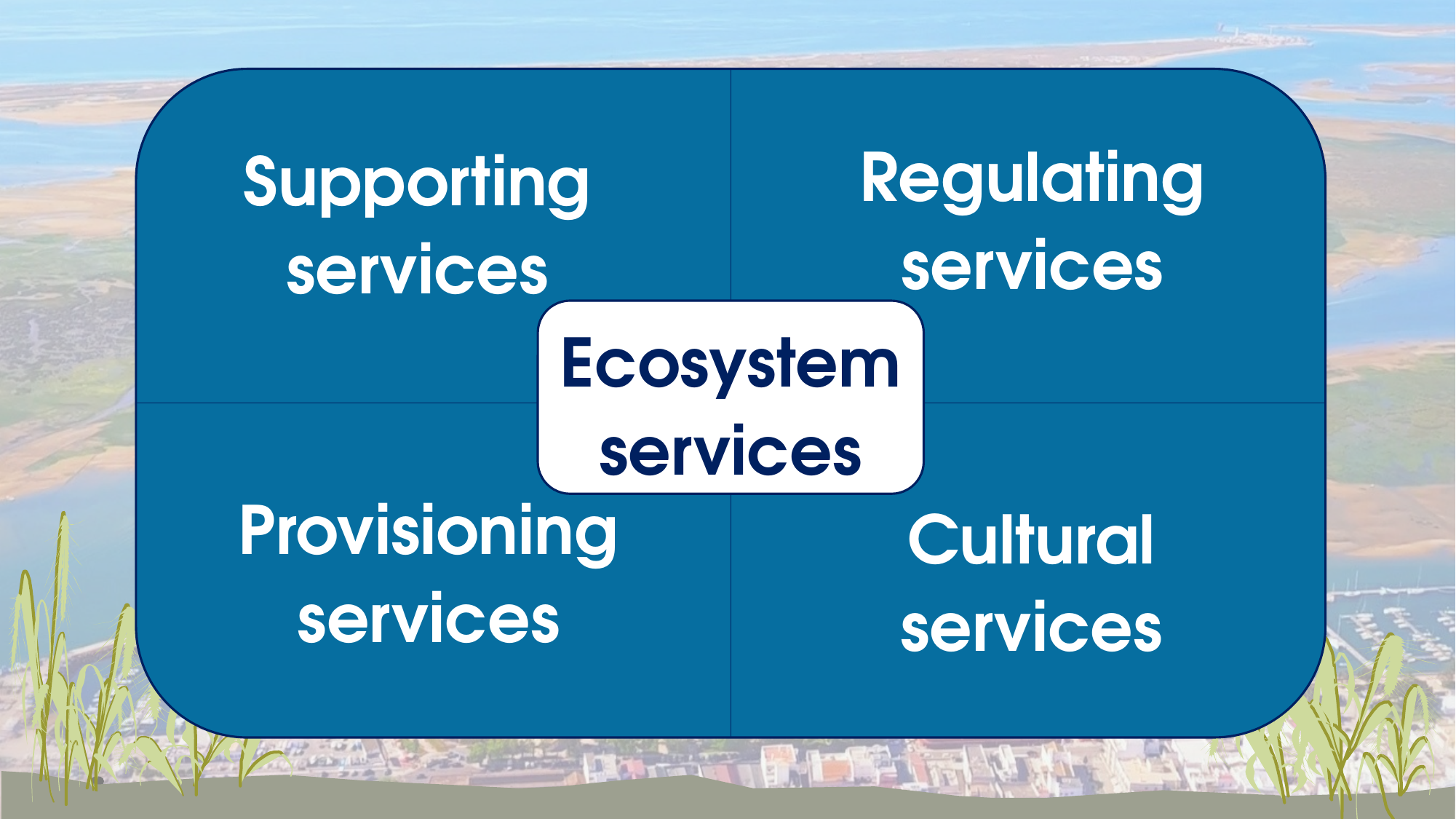

Regulating
services
Supporting
services

# Ecosystem services
Provisioning
services
Cultural
services